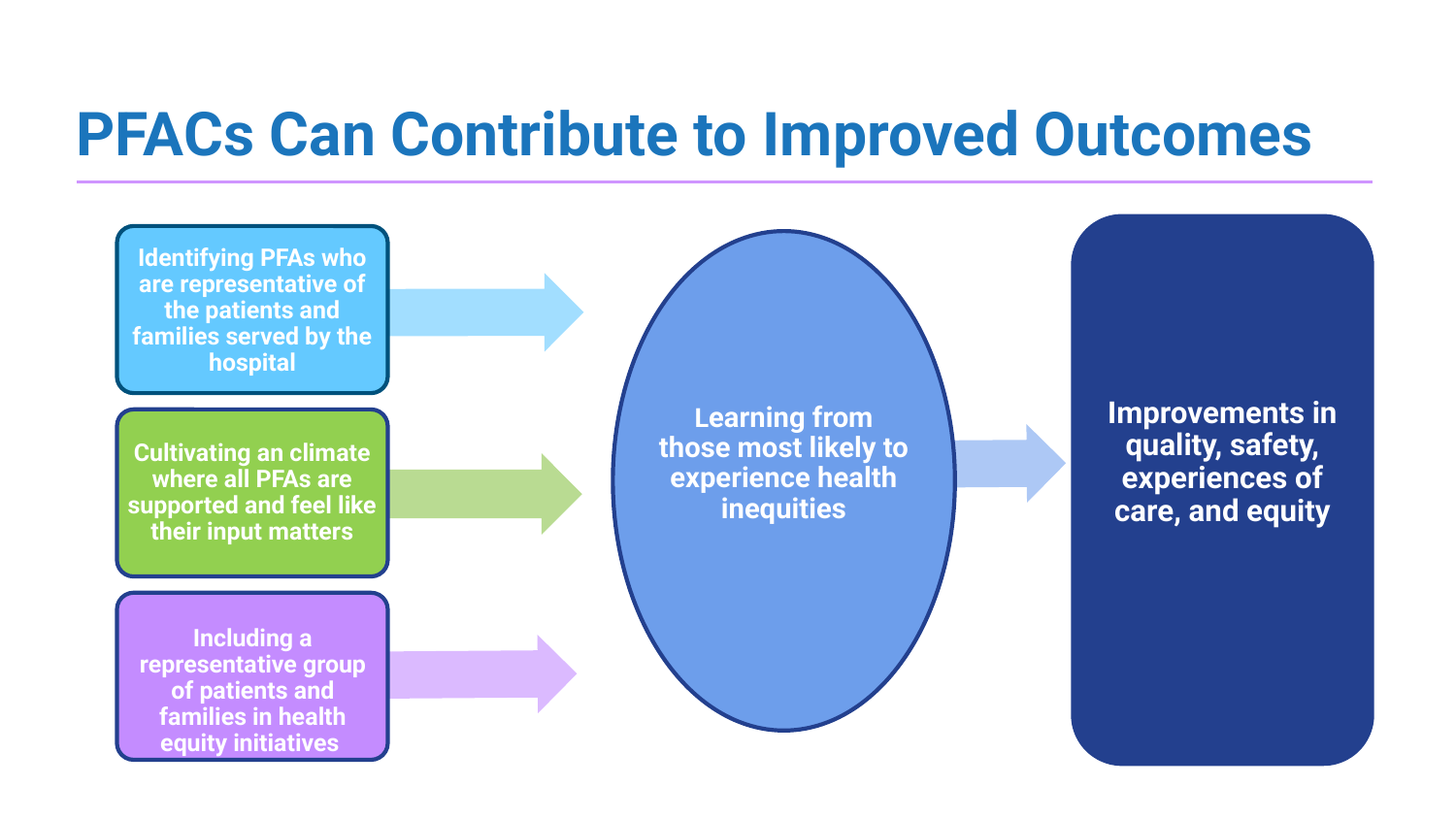

# PFACs Can Contribute to Improved Outcomes
Identifying PFAs who are representative of the patients and families served by the hospital

Improvements in quality, safety, experiences of care, and equity
Learning from those most likely to experience health inequities

Cultivating an climate where all PFAs are supported and feel like their input matters

Including a representative group of patients and families in health equity initiatives